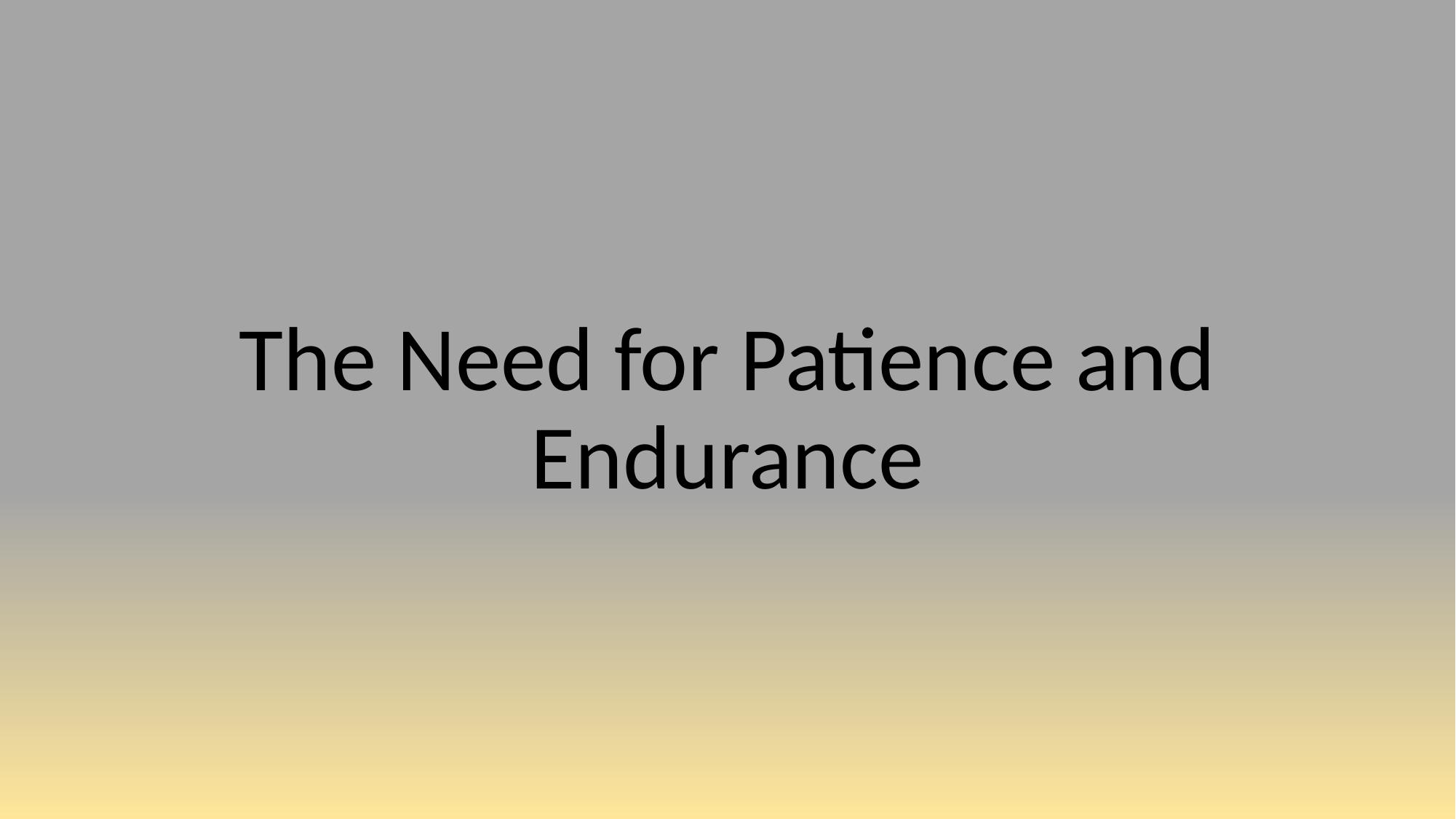

# The Need for Patience and Endurance